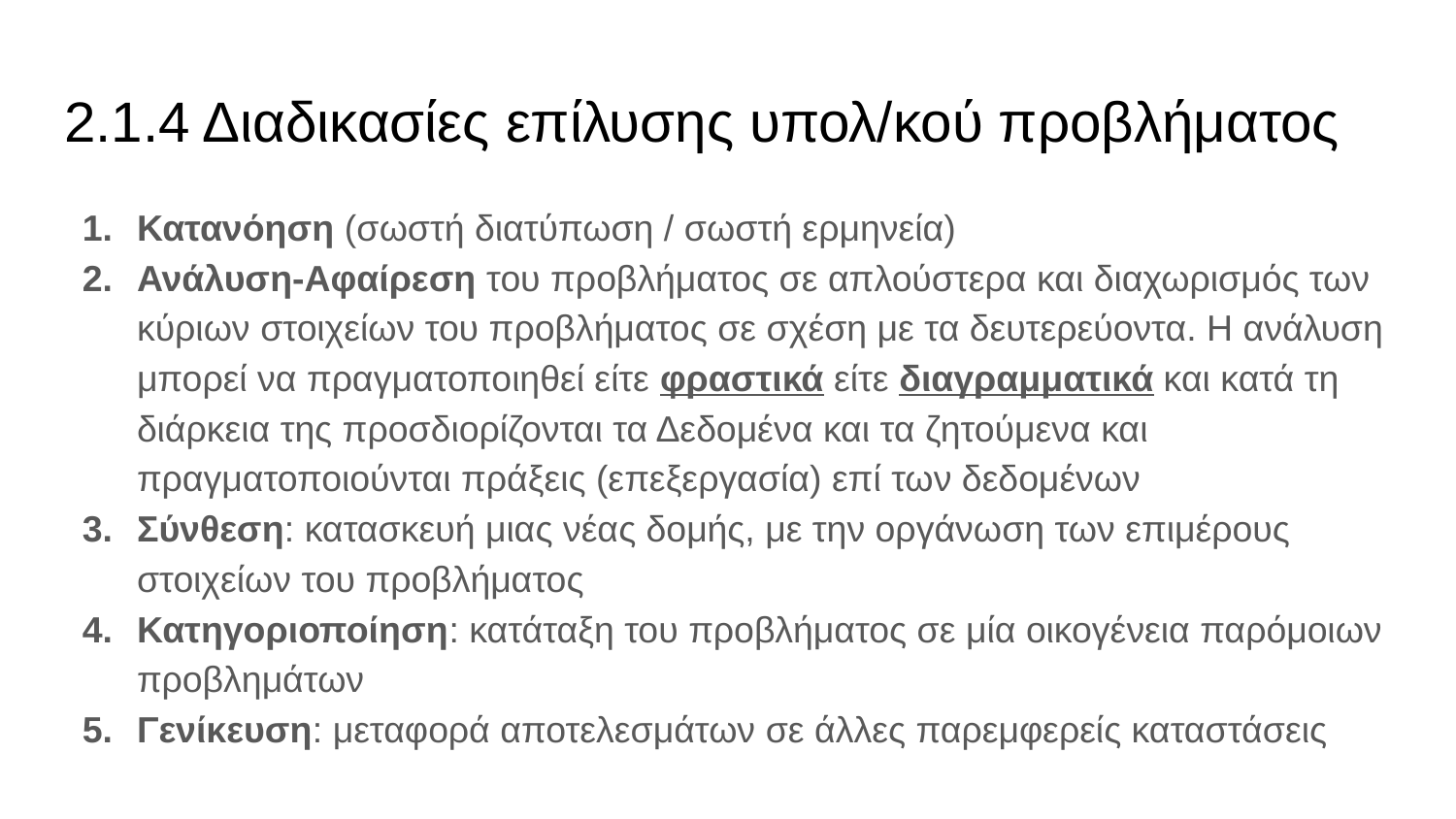

# 2.1.4 Διαδικασίες επίλυσης υπολ/κού προβλήματος
Κατανόηση (σωστή διατύπωση / σωστή ερμηνεία)
Ανάλυση-Αφαίρεση του προβλήματος σε απλούστερα και διαχωρισμός των κύριων στοιχείων του προβλήματος σε σχέση με τα δευτερεύοντα. Η ανάλυση μπορεί να πραγματοποιηθεί είτε φραστικά είτε διαγραμματικά και κατά τη διάρκεια της προσδιορίζονται τα Δεδομένα και τα ζητούμενα και πραγματοποιούνται πράξεις (επεξεργασία) επί των δεδομένων
Σύνθεση: κατασκευή μιας νέας δομής, με την οργάνωση των επιμέρους στοιχείων του προβλήματος
Κατηγοριοποίηση: κατάταξη του προβλήματος σε μία οικογένεια παρόμοιων προβλημάτων
Γενίκευση: μεταφορά αποτελεσμάτων σε άλλες παρεμφερείς καταστάσεις